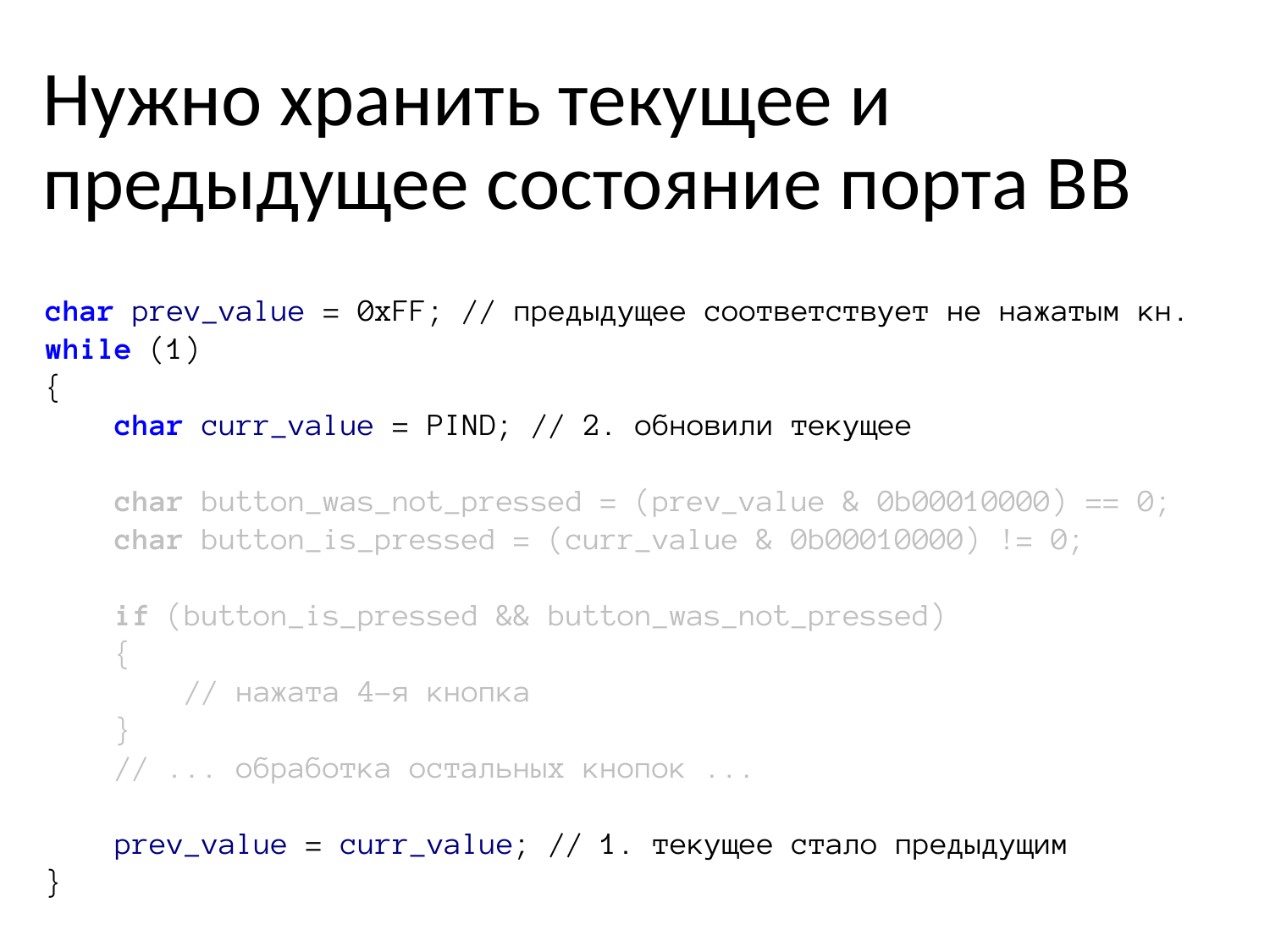

# Нужно хранить текущее и предыдущее состояние порта ВВ
char prev_value = 0xFF; // предыдущее соответствует не нажатым кн.
while (1)
{
    char curr_value = PIND; // 2. обновили текущее

    char button_was_not_pressed = (prev_value & 0b00010000) == 0;
    char button_is_pressed = (curr_value & 0b00010000) != 0;

    if (button_is_pressed && button_was_not_pressed)
    {
        // нажата 4-я кнопка
    }
    // ... обработка остальных кнопок ...

    prev_value = curr_value; // 1. текущее стало предыдущим
}